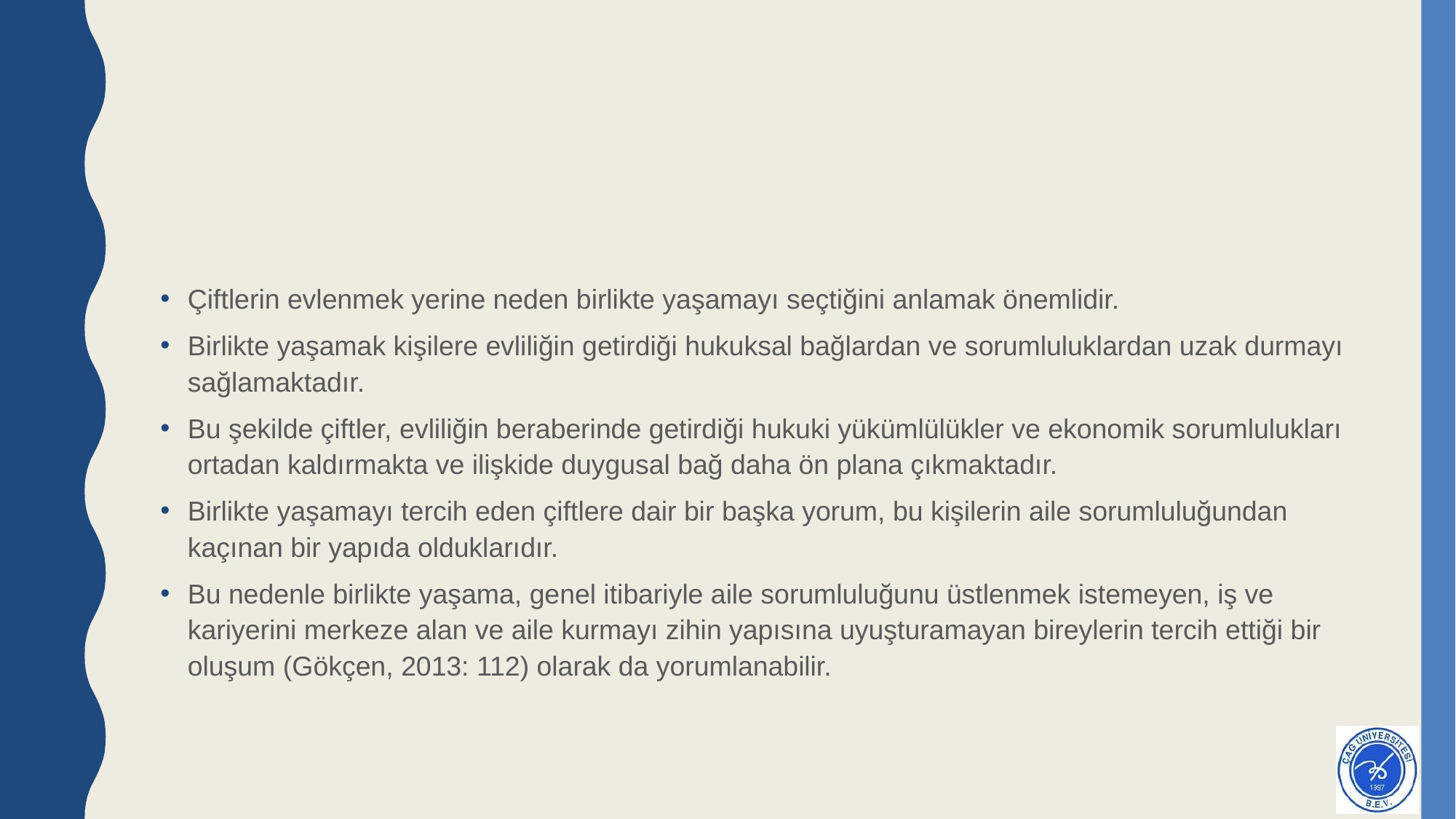

#
Çiftlerin evlenmek yerine neden birlikte yaşamayı seçtiğini anlamak önemlidir.
Birlikte yaşamak kişilere evliliğin getirdiği hukuksal bağlardan ve sorumluluklardan uzak durmayı sağlamaktadır.
Bu şekilde çiftler, evliliğin beraberinde getirdiği hukuki yükümlülükler ve ekonomik sorumlulukları ortadan kaldırmakta ve ilişkide duygusal bağ daha ön plana çıkmaktadır.
Birlikte yaşamayı tercih eden çiftlere dair bir başka yorum, bu kişilerin aile sorumluluğundan kaçınan bir yapıda olduklarıdır.
Bu nedenle birlikte yaşama, genel itibariyle aile sorumluluğunu üstlenmek istemeyen, iş ve kariyerini merkeze alan ve aile kurmayı zihin yapısına uyuşturamayan bireylerin tercih ettiği bir oluşum (Gökçen, 2013: 112) olarak da yorumlanabilir.